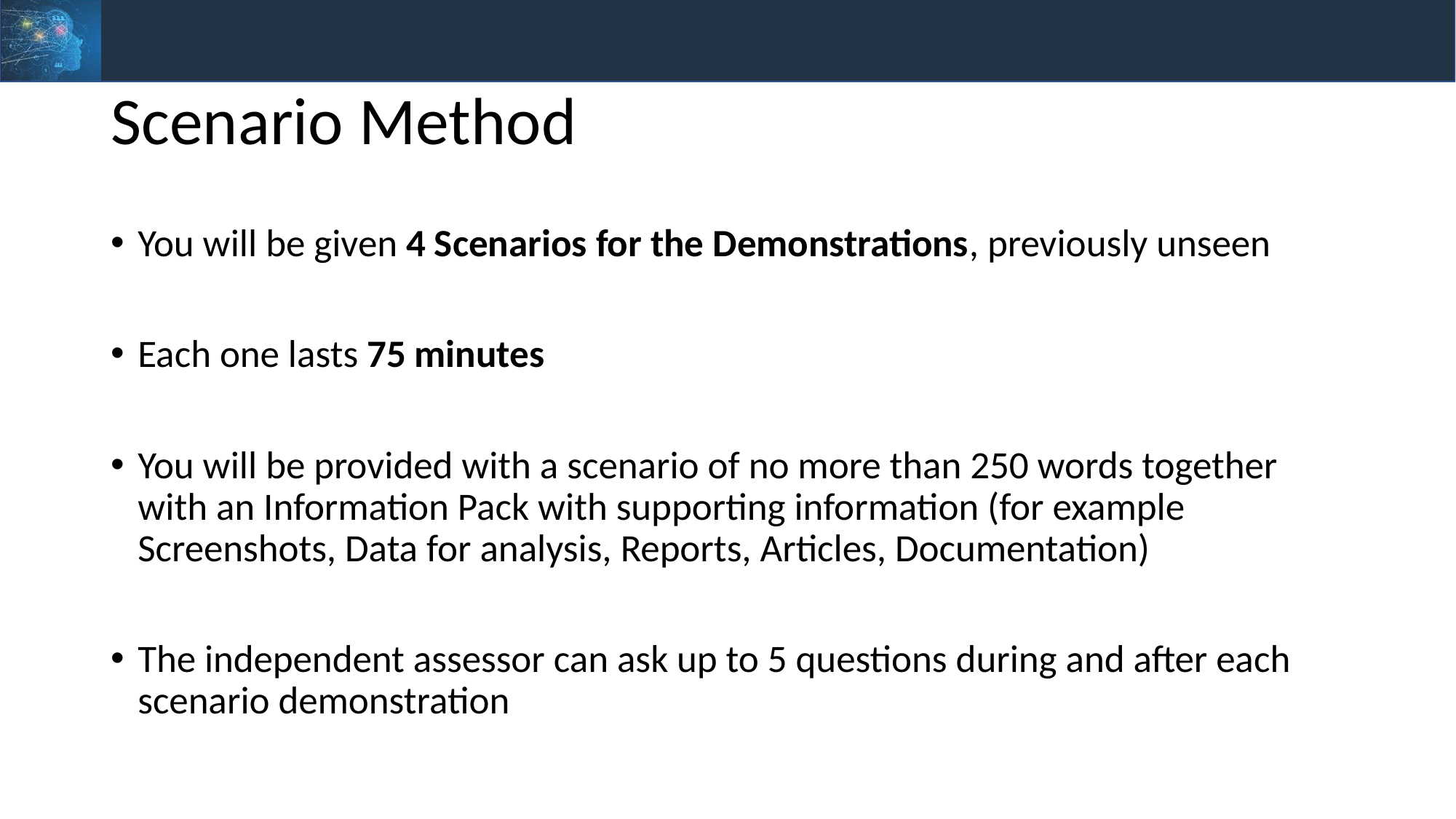

# Scenario Method
You will be given 4 Scenarios for the Demonstrations, previously unseen

Each one lasts 75 minutes

You will be provided with a scenario of no more than 250 words together with an Information Pack with supporting information (for example Screenshots, Data for analysis, Reports, Articles, Documentation)

The independent assessor can ask up to 5 questions during and after each scenario demonstration